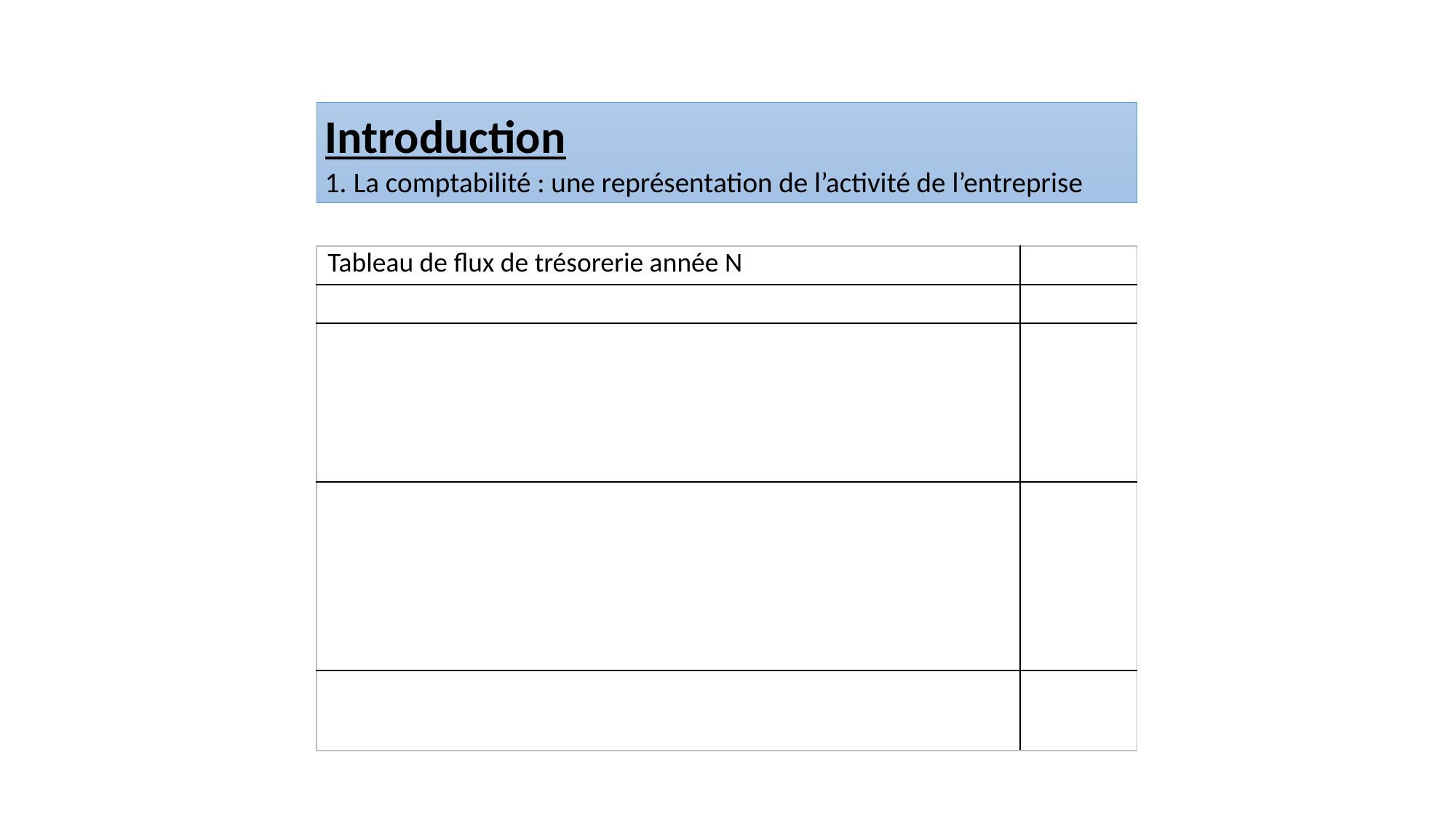

Introduction
1. La comptabilité : une représentation de l’activité de l’entreprise
| Tableau de flux de trésorerie année N |  |
| --- | --- |
|  |  |
|  |  |
|  |  |
|  |  |